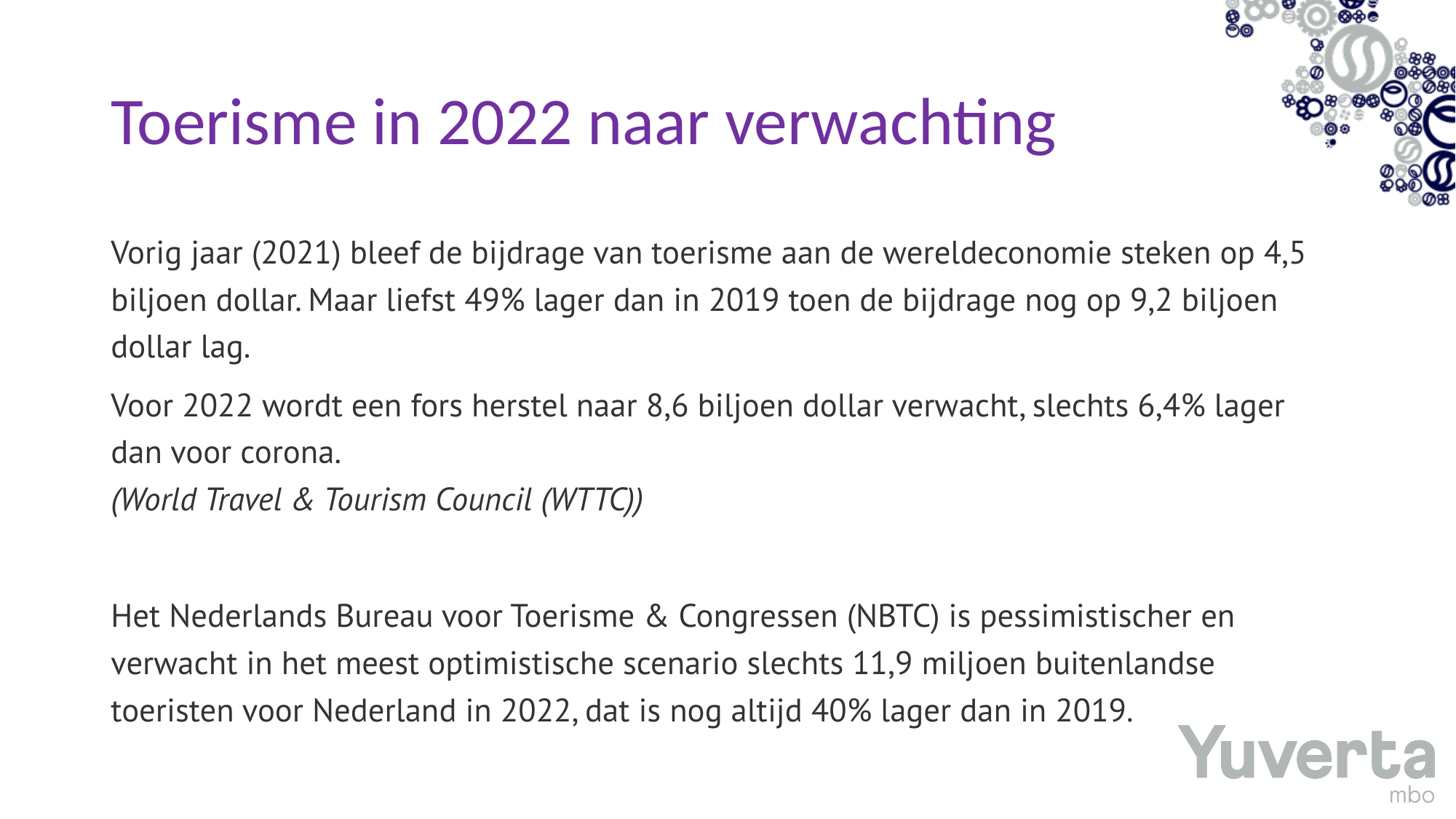

# Toerisme in 2022 naar verwachting
Vorig jaar (2021) bleef de bijdrage van toerisme aan de wereldeconomie steken op 4,5 biljoen dollar. Maar liefst 49% lager dan in 2019 toen de bijdrage nog op 9,2 biljoen dollar lag.
Voor 2022 wordt een fors herstel naar 8,6 biljoen dollar verwacht, slechts 6,4% lager dan voor corona. 
(World Travel & Tourism Council (WTTC))

Het Nederlands Bureau voor Toerisme & Congressen (NBTC) is pessimistischer en verwacht in het meest optimistische scenario slechts 11,9 miljoen buitenlandse toeristen voor Nederland in 2022, dat is nog altijd 40% lager dan in 2019.